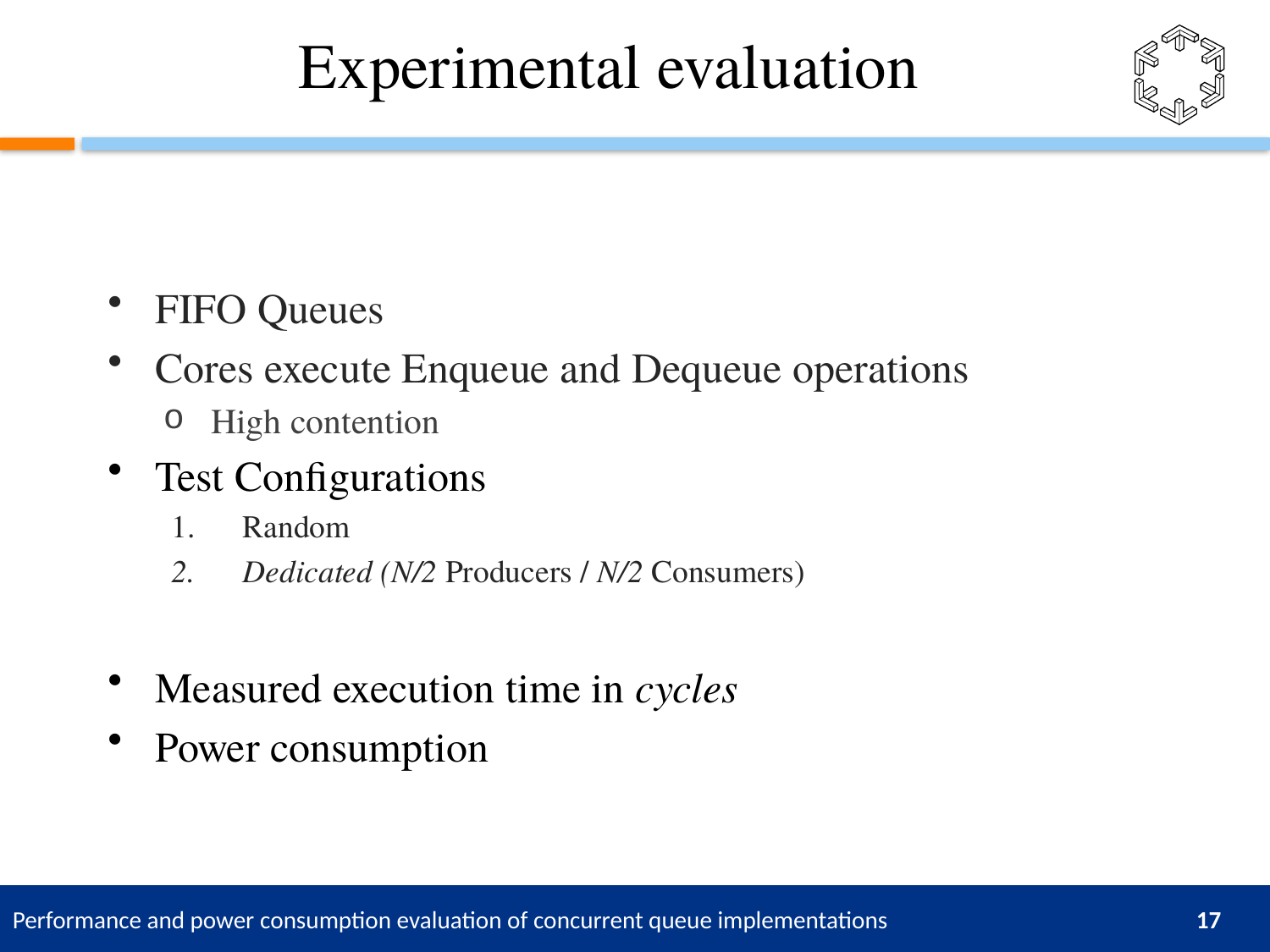

# Experimental evaluation
FIFO Queues
Cores execute Enqueue and Dequeue operations
High contention
Test Configurations
Random
Dedicated (N/2 Producers / N/2 Consumers)

Measured execution time in cycles
Power consumption